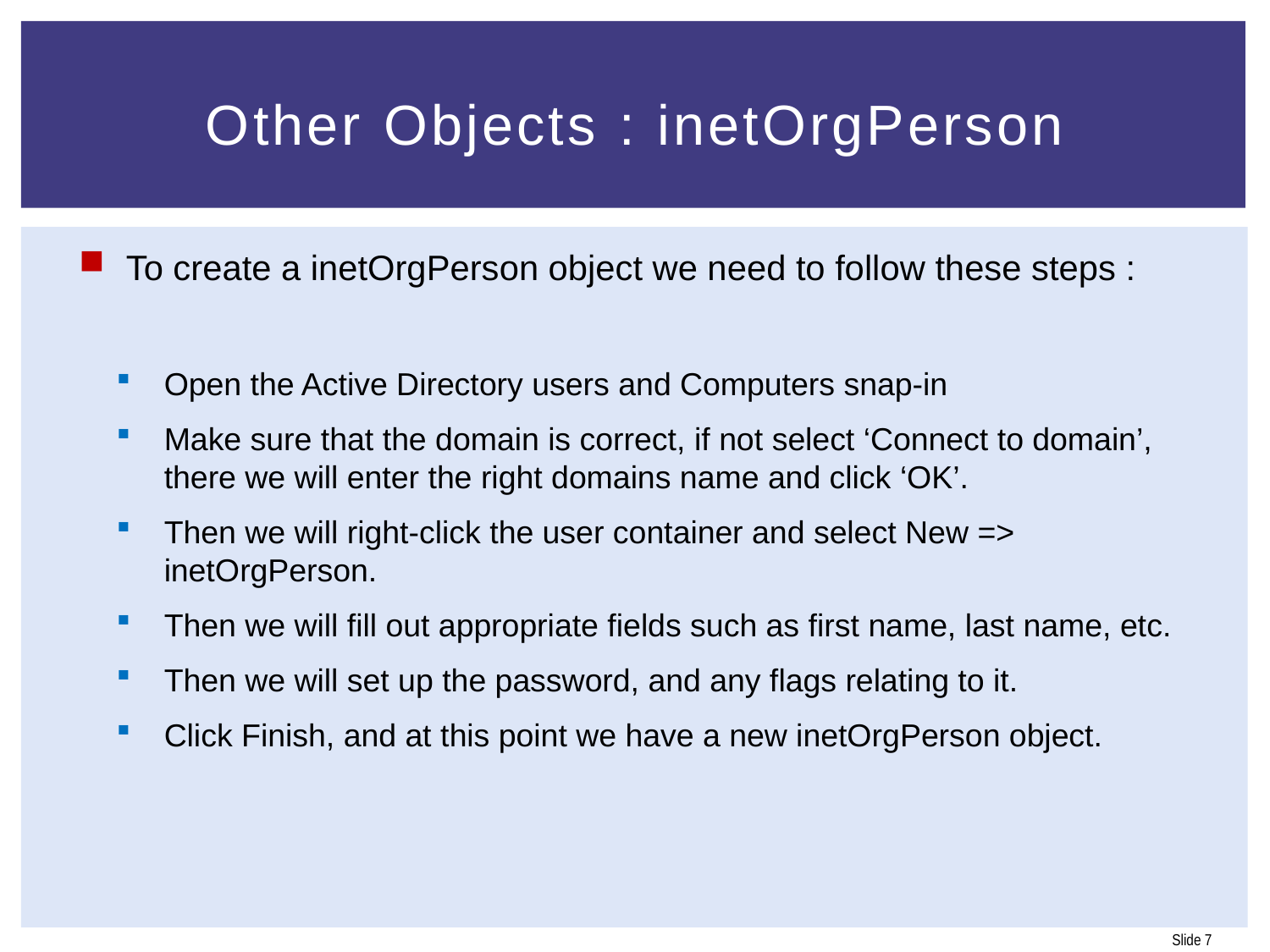

# Other Objects : inetOrgPerson
To create a inetOrgPerson object we need to follow these steps :

Open the Active Directory users and Computers snap-in
Make sure that the domain is correct, if not select ‘Connect to domain’, there we will enter the right domains name and click ‘OK’.
Then we will right-click the user container and select New => inetOrgPerson.
Then we will fill out appropriate fields such as first name, last name, etc.
Then we will set up the password, and any flags relating to it.
Click Finish, and at this point we have a new inetOrgPerson object.